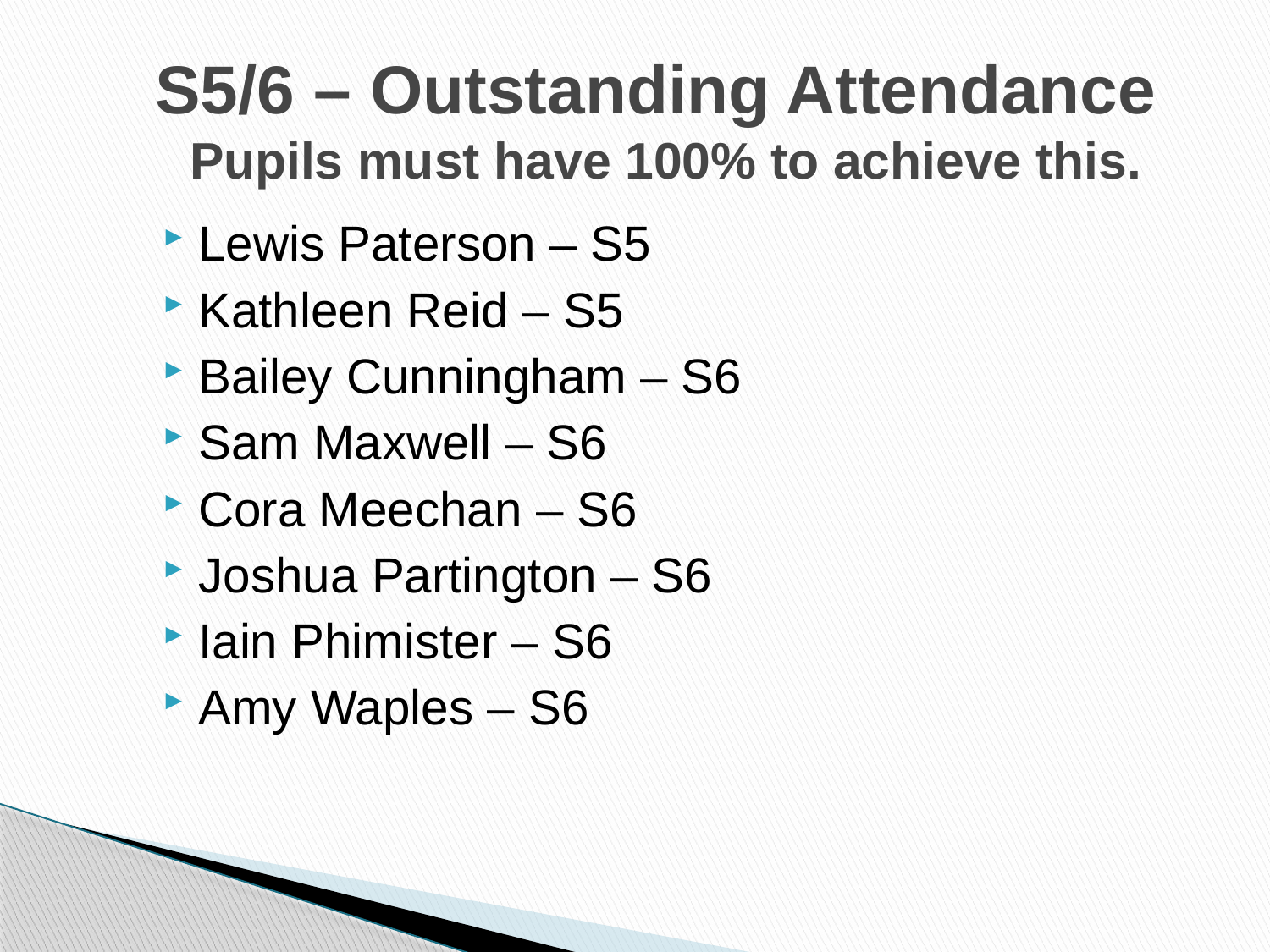

# S5/6 – Outstanding Attendance Pupils must have 100% to achieve this.
Lewis Paterson – S5
Kathleen Reid – S5
Bailey Cunningham – S6
Sam Maxwell – S6
Cora Meechan – S6
Joshua Partington – S6
Iain Phimister – S6
Amy Waples – S6